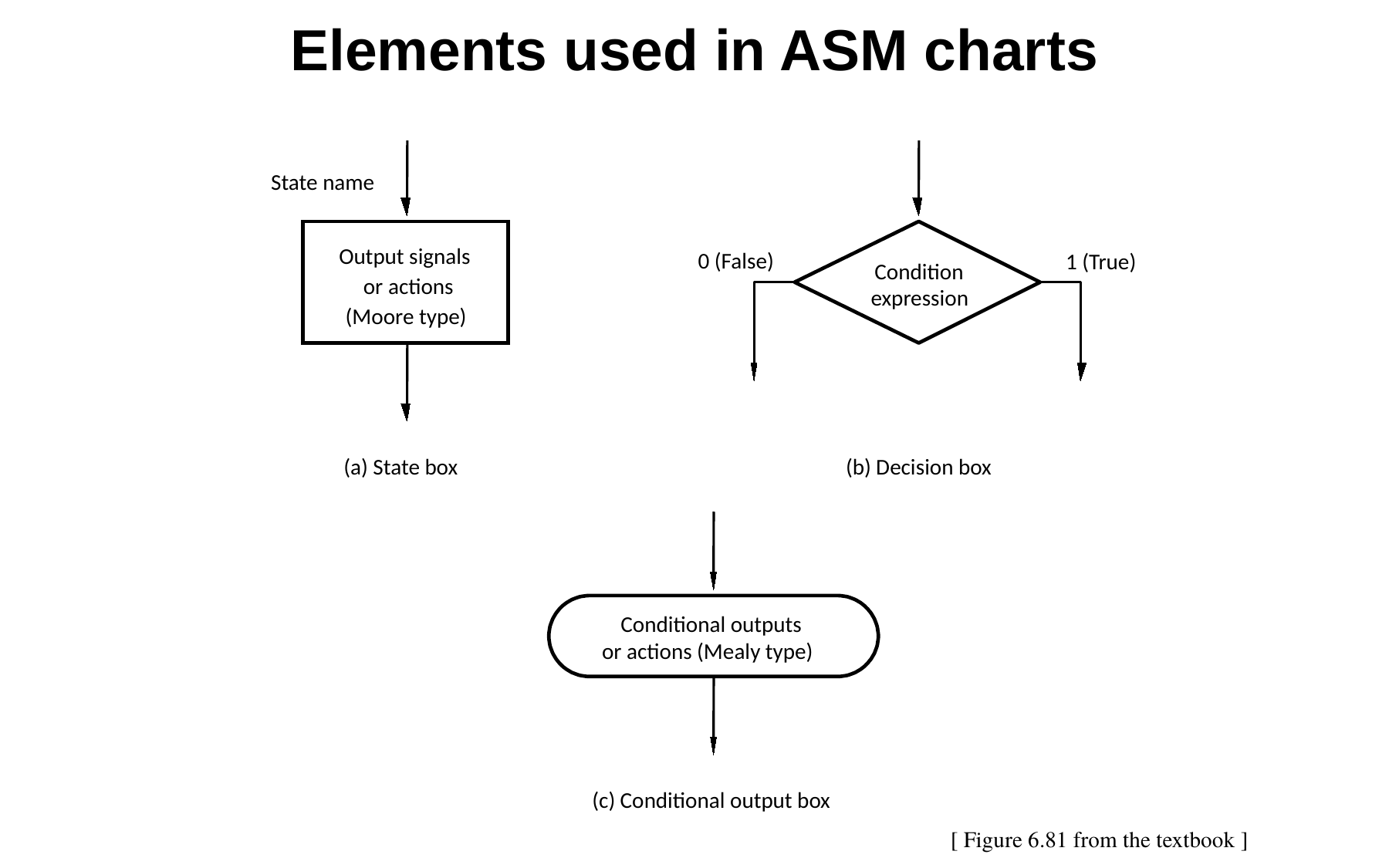

Elements used in ASM charts

State name

Output signals
0 (False)
1 (True)
Condition
or actions

expression
(Moore type)

(a) State box
(b) Decision box

Conditional outputs
or actions (Mealy type)

(c) Conditional output box
[ Figure 6.81 from the textbook ]